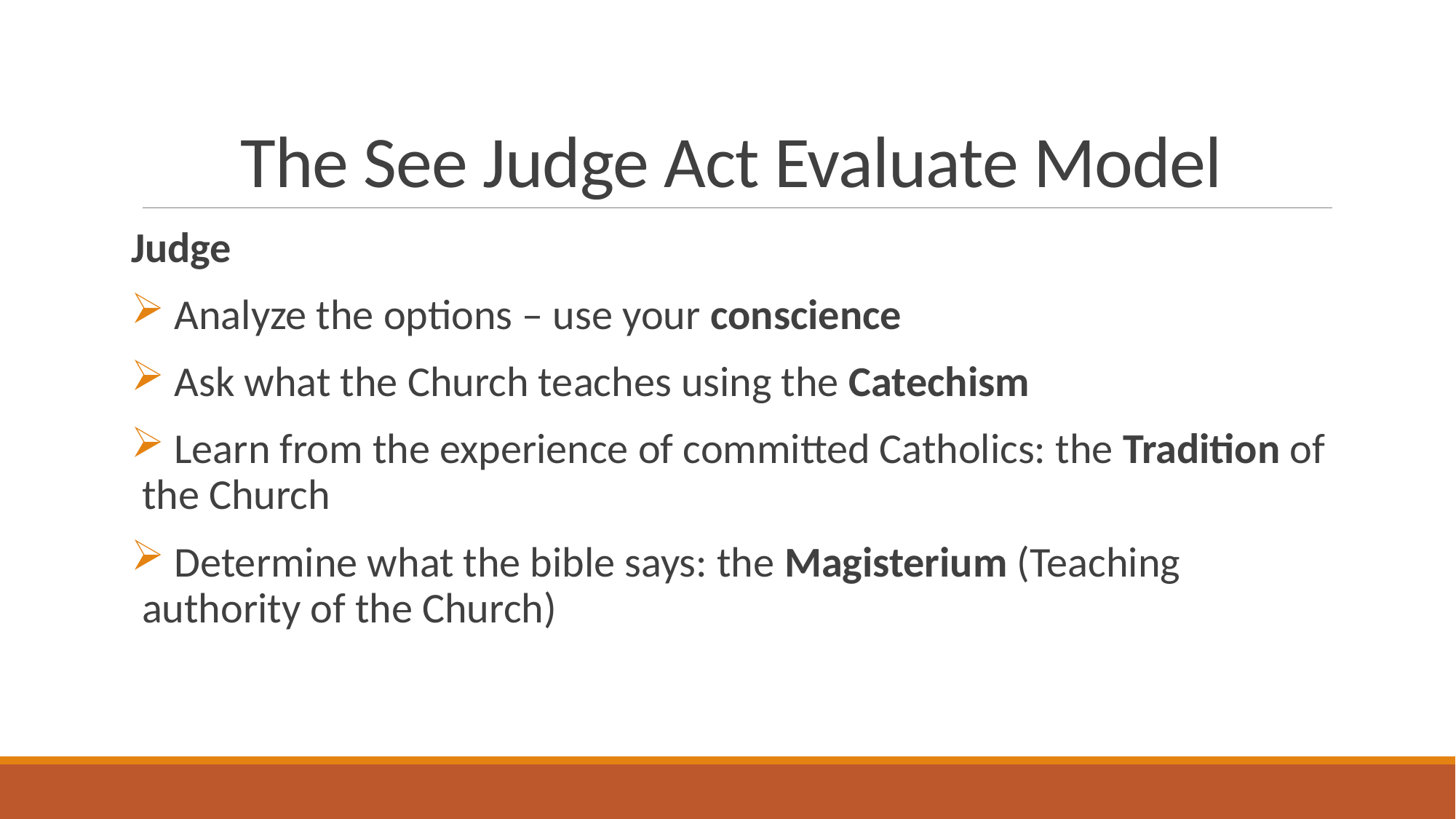

# The See Judge Act Evaluate Model
Judge
 Analyze the options – use your conscience
 Ask what the Church teaches using the Catechism
 Learn from the experience of committed Catholics: the Tradition of the Church
 Determine what the bible says: the Magisterium (Teaching authority of the Church)